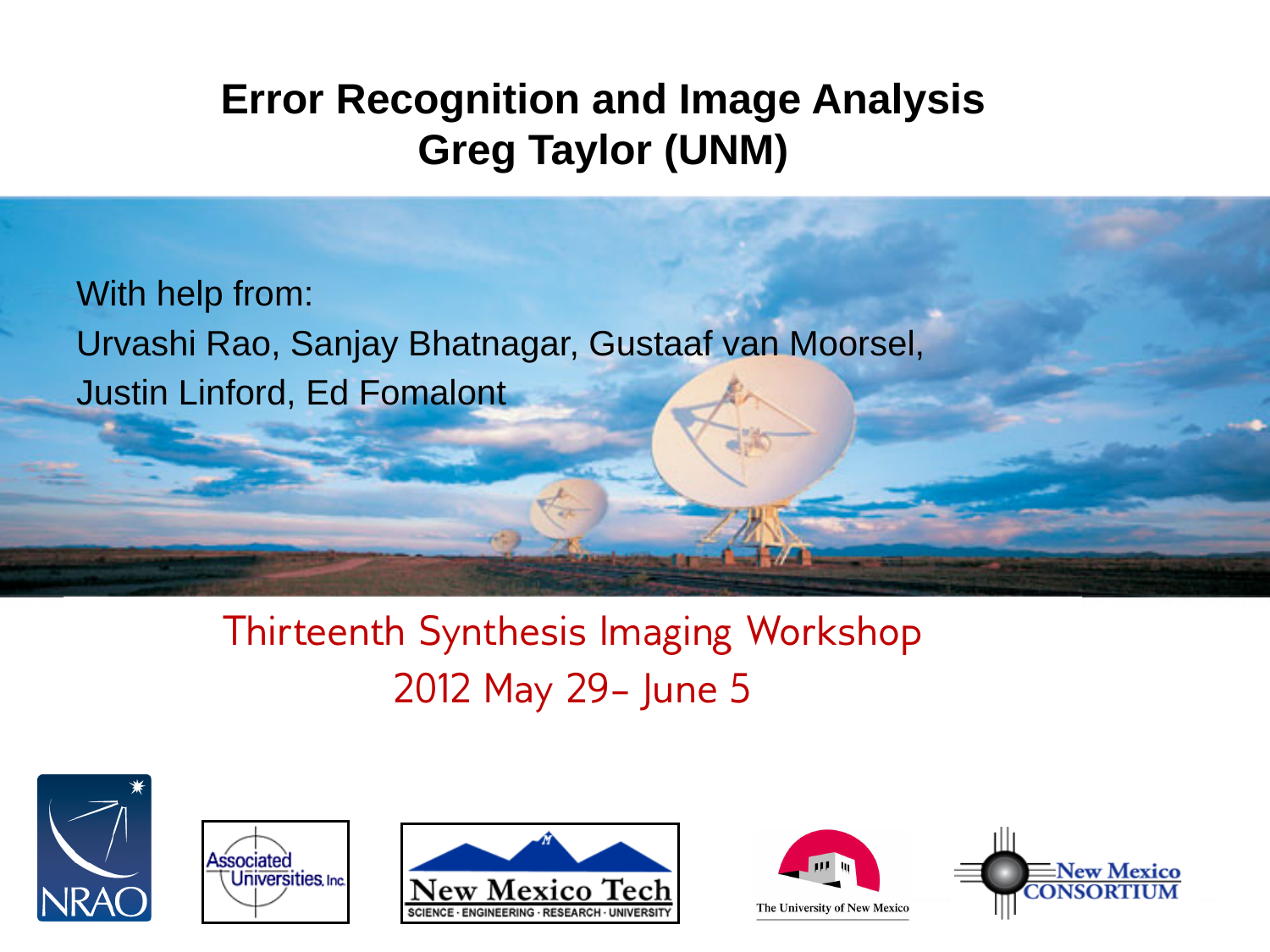

Error Recognition and Image Analysis
Greg Taylor (UNM)

With help from:
Urvashi Rao, Sanjay Bhatnagar, Gustaaf van Moorsel,
Justin Linford, Ed Fomalont